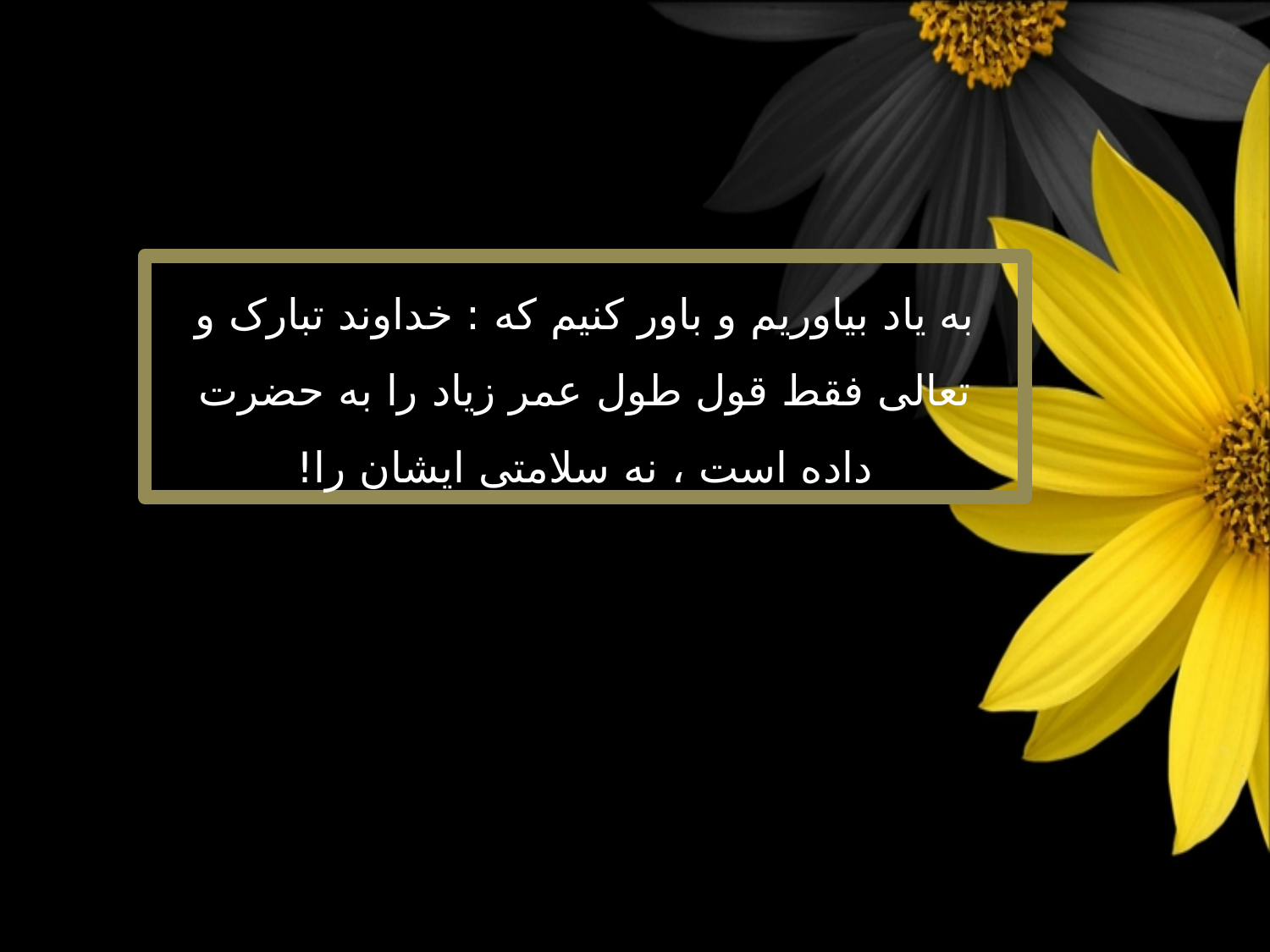

به یاد بیاوریم و باور کنیم که : خداوند تبارک و تعالی فقط قول طول عمر زیاد را به حضرت داده است ، نه سلامتی ایشان را!